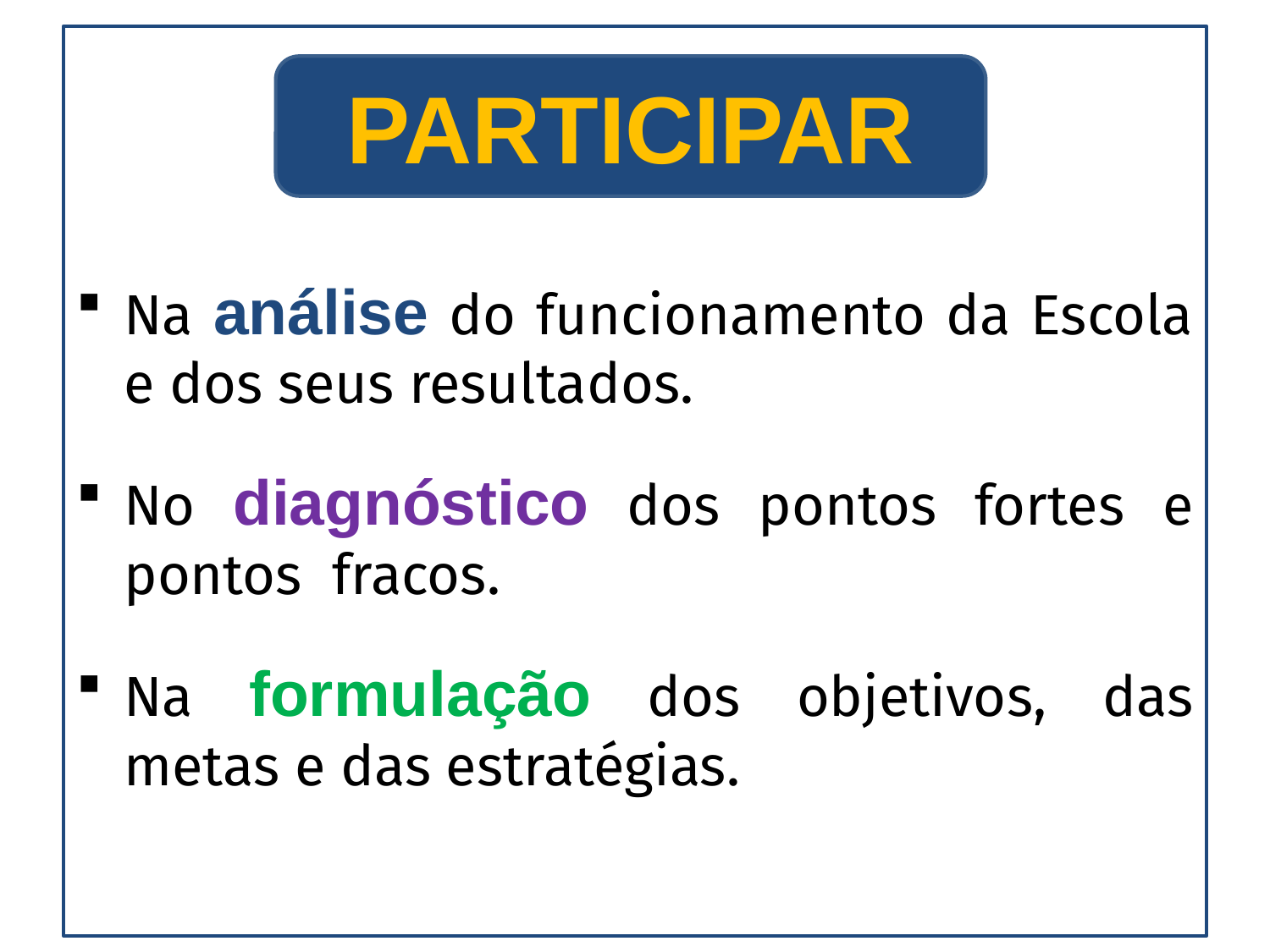

Na análise do funcionamento da Escola e dos seus resultados.

No diagnóstico dos pontos fortes e pontos  fracos.

Na formulação dos objetivos, das metas e das estratégias.

PARTICIPAR